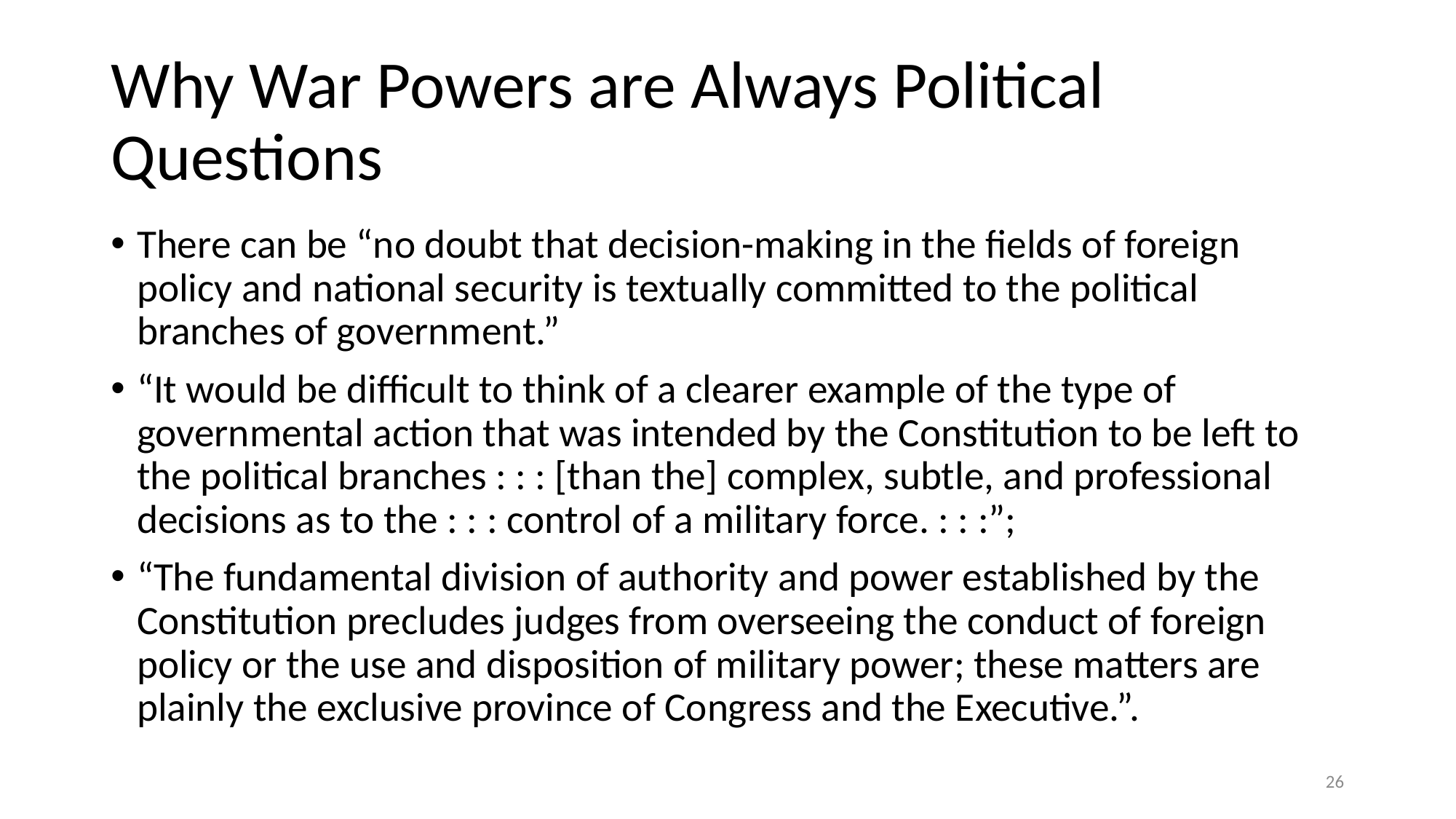

# Why War Powers are Always Political Questions
There can be “no doubt that decision-making in the fields of foreign policy and national security is textually committed to the political branches of government.”
“It would be difficult to think of a clearer example of the type of governmental action that was intended by the Constitution to be left to the political branches : : : [than the] complex, subtle, and professional decisions as to the : : : control of a military force. : : :”;
“The fundamental division of authority and power established by the Constitution precludes judges from overseeing the conduct of foreign policy or the use and disposition of military power; these matters are plainly the exclusive province of Congress and the Executive.”.
26